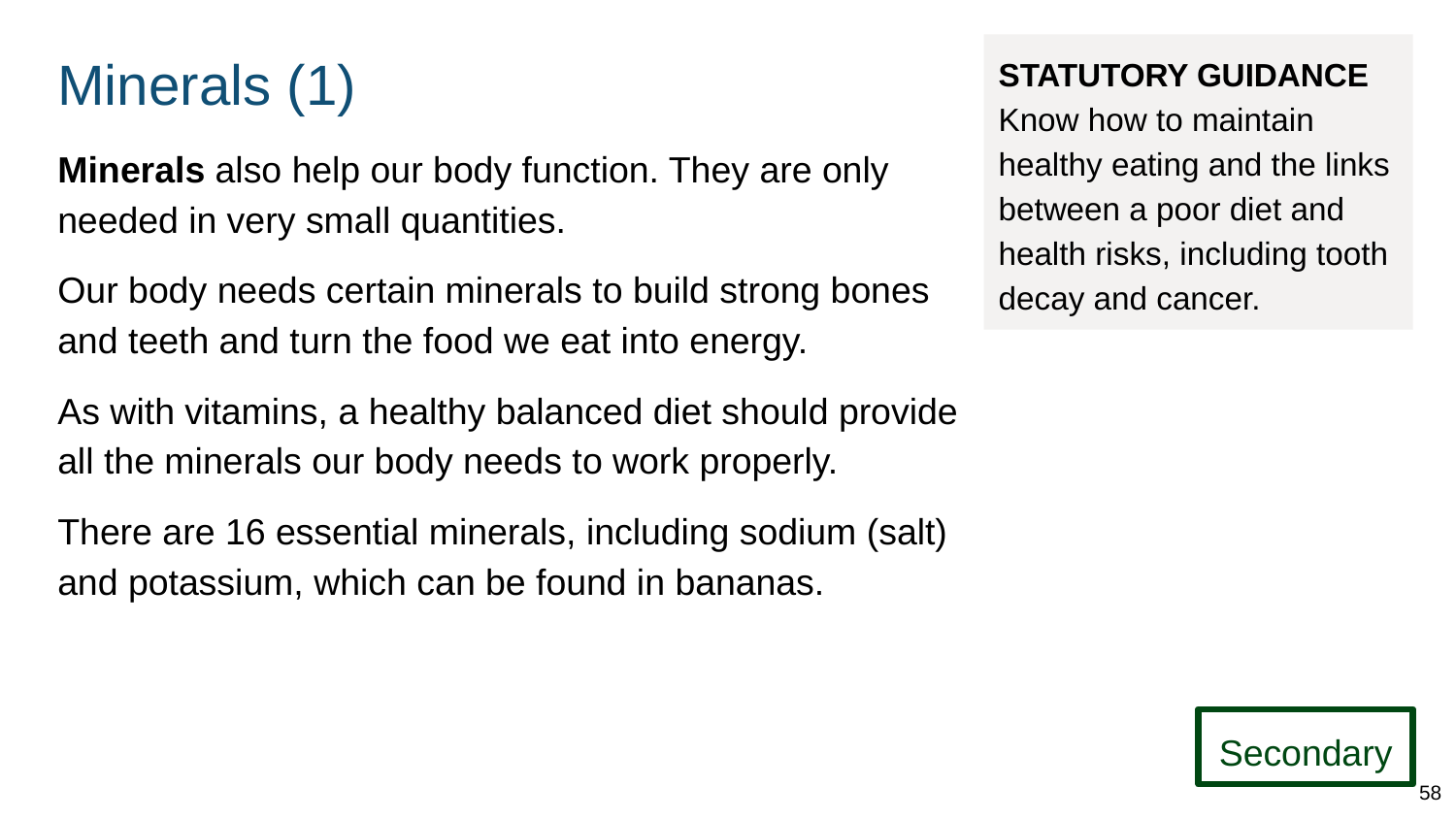

# Minerals (1)

STATUTORY GUIDANCE
Know how to maintain healthy eating and the links between a poor diet and health risks, including tooth decay and cancer.

Minerals also help our body function. They are only needed in very small quantities.
Our body needs certain minerals to build strong bones and teeth and turn the food we eat into energy.
As with vitamins, a healthy balanced diet should provide all the minerals our body needs to work properly.
There are 16 essential minerals, including sodium (salt) and potassium, which can be found in bananas.
Secondary
58